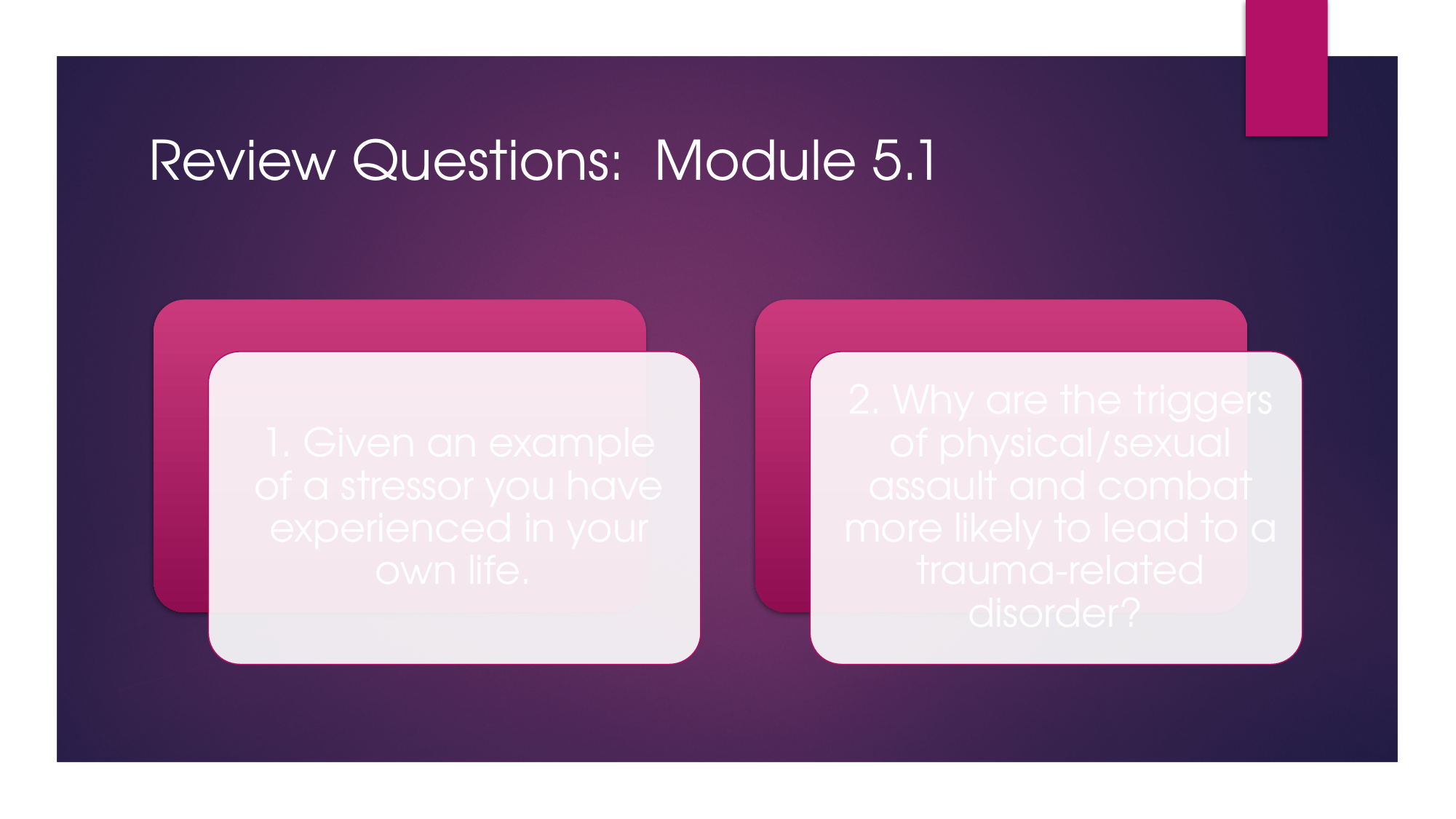

# Review Questions:  Module 5.1
1. Given an example of a stressor you have experienced in your own life.
2. Why are the triggers of physical/sexual assault and combat more likely to lead to a trauma-related disorder?